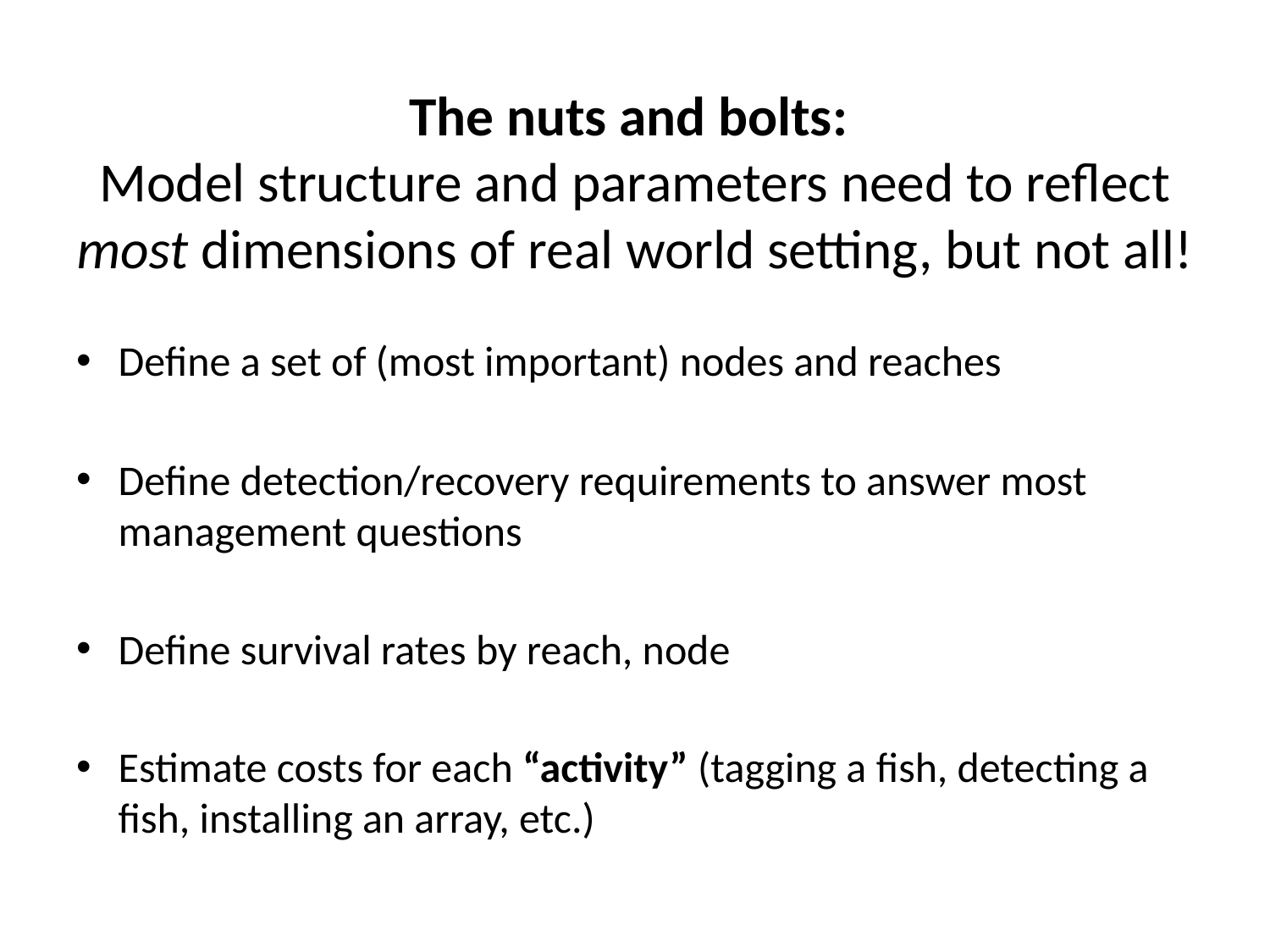

# The nuts and bolts: Model structure and parameters need to reflect most dimensions of real world setting, but not all!
Define a set of (most important) nodes and reaches

Define detection/recovery requirements to answer most management questions

Define survival rates by reach, node

Estimate costs for each “activity” (tagging a fish, detecting a fish, installing an array, etc.)